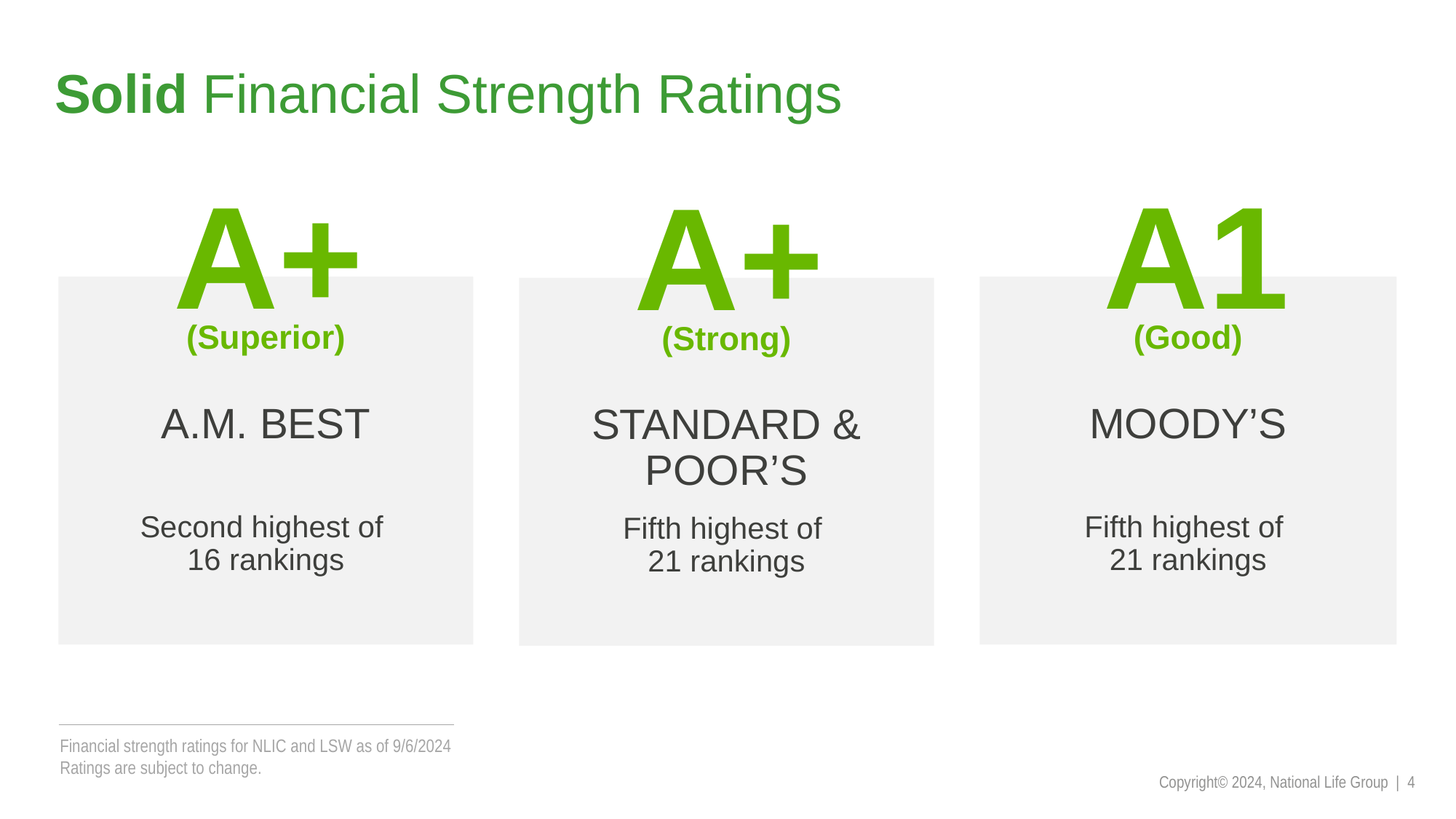

# Solid Financial Strength Ratings
A+
A1
A+
(Superior)
A.M. BEST
Second highest of
16 rankings
(Good)
MOODY’S
Fifth highest of
21 rankings
(Strong)
STANDARD & POOR’S
Fifth highest of
21 rankings
Financial strength ratings for NLIC and LSW as of 9/6/2024
Ratings are subject to change.